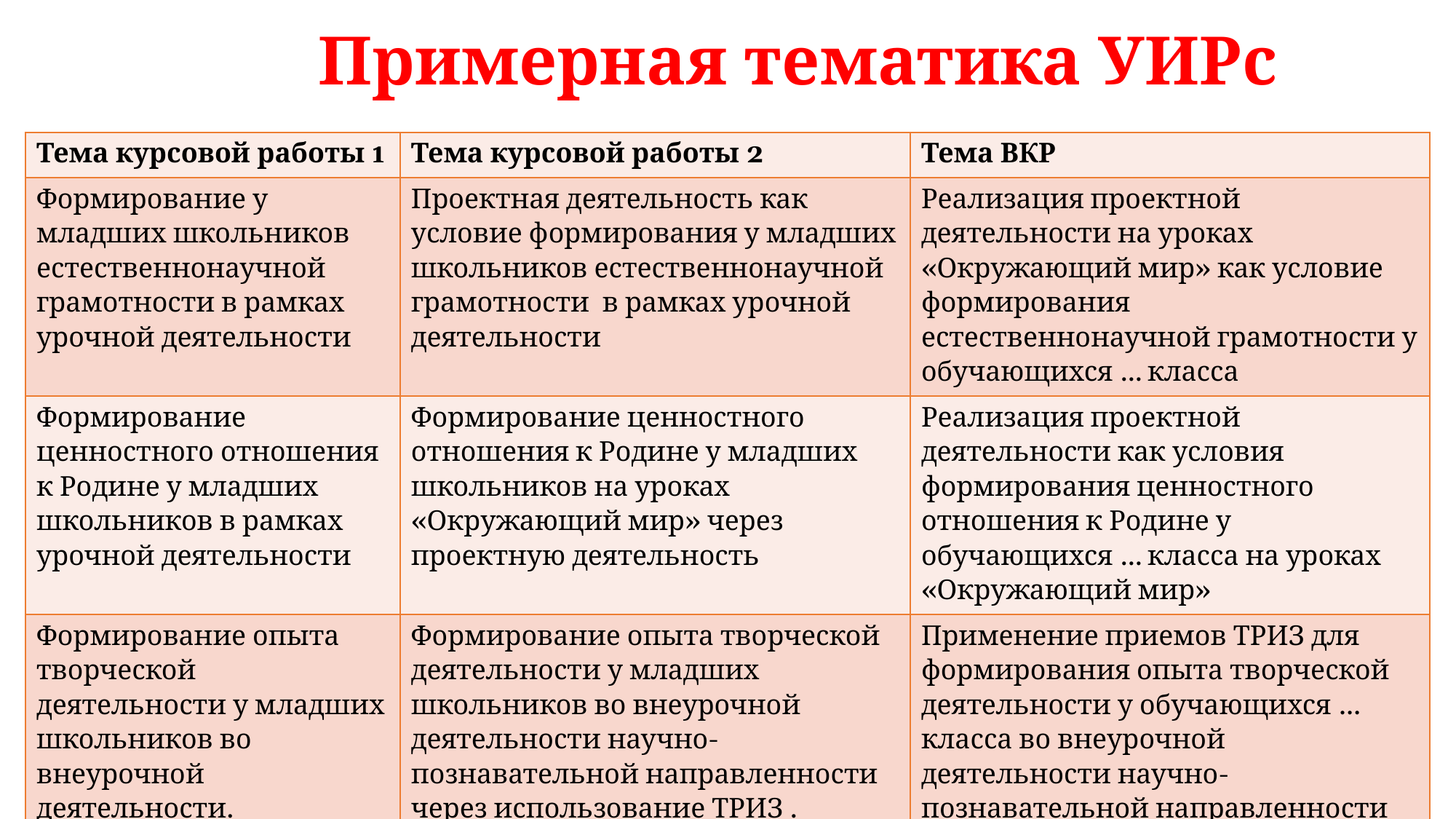

# Примерная тематика УИРс
| Тема курсовой работы 1 | Тема курсовой работы 2 | Тема ВКР |
| --- | --- | --- |
| Формирование у младших школьников естественнонаучной грамотности в рамках урочной деятельности | Проектная деятельность как условие формирования у младших школьников естественнонаучной грамотности в рамках урочной деятельности | Реализация проектной деятельности на уроках «Окружающий мир» как условие формирования естественнонаучной грамотности у обучающихся … класса |
| Формирование ценностного отношения к Родине у младших школьников в рамках урочной деятельности | Формирование ценностного отношения к Родине у младших школьников на уроках «Окружающий мир» через проектную деятельность | Реализация проектной деятельности как условия формирования ценностного отношения к Родине у обучающихся … класса на уроках «Окружающий мир» |
| Формирование опыта творческой деятельности у младших школьников во внеурочной деятельности. | Формирование опыта творческой деятельности у младших школьников во внеурочной деятельности научно-познавательной направленности через использование ТРИЗ . | Применение приемов ТРИЗ для формирования опыта творческой деятельности у обучающихся … класса во внеурочной деятельности научно-познавательной направленности |